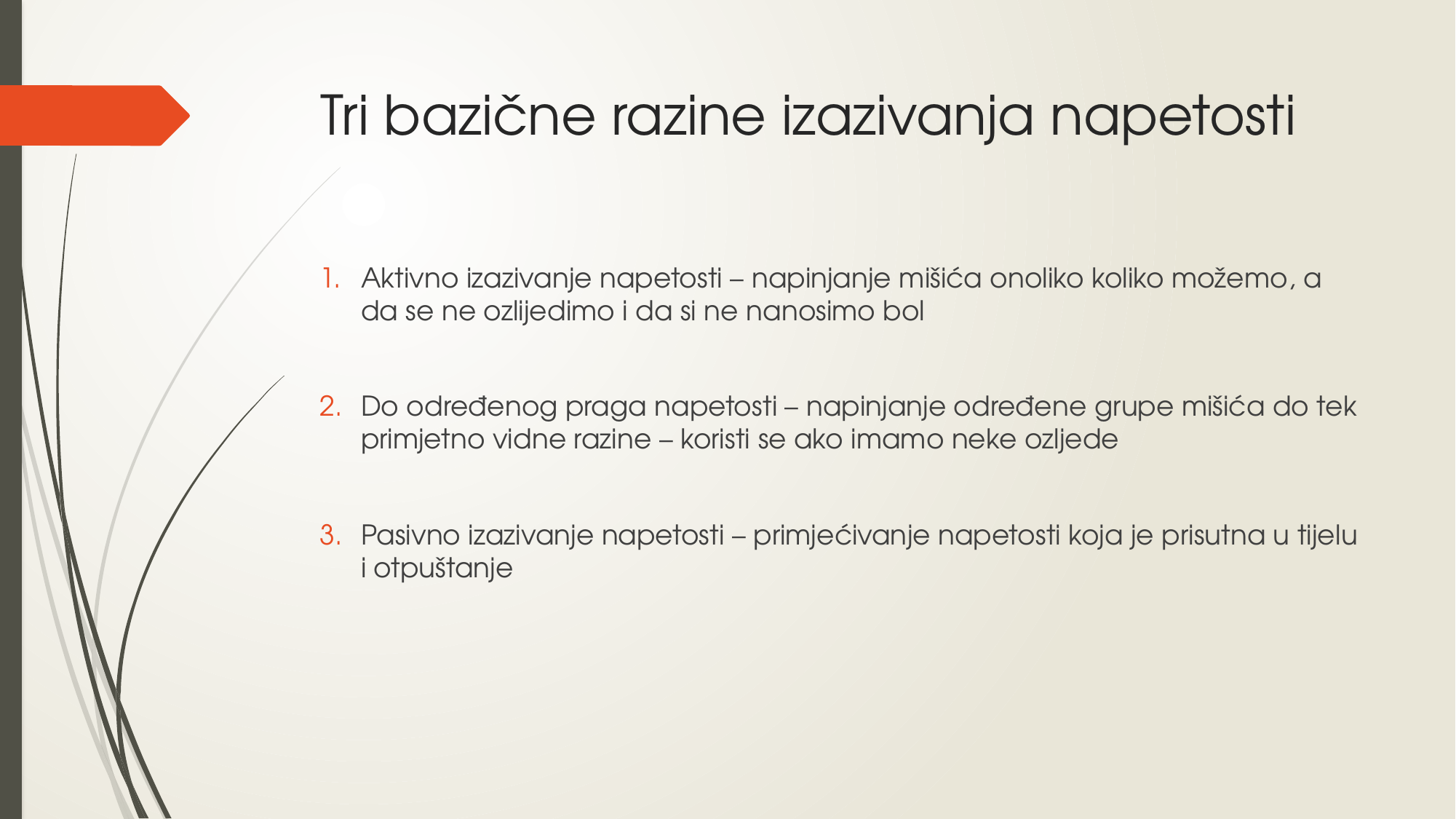

# Tri bazične razine izazivanja napetosti
Aktivno izazivanje napetosti – napinjanje mišića onoliko koliko možemo, a da se ne ozlijedimo i da si ne nanosimo bol

Do određenog praga napetosti – napinjanje određene grupe mišića do tek primjetno vidne razine – koristi se ako imamo neke ozljede

Pasivno izazivanje napetosti – primjećivanje napetosti koja je prisutna u tijelu i otpuštanje